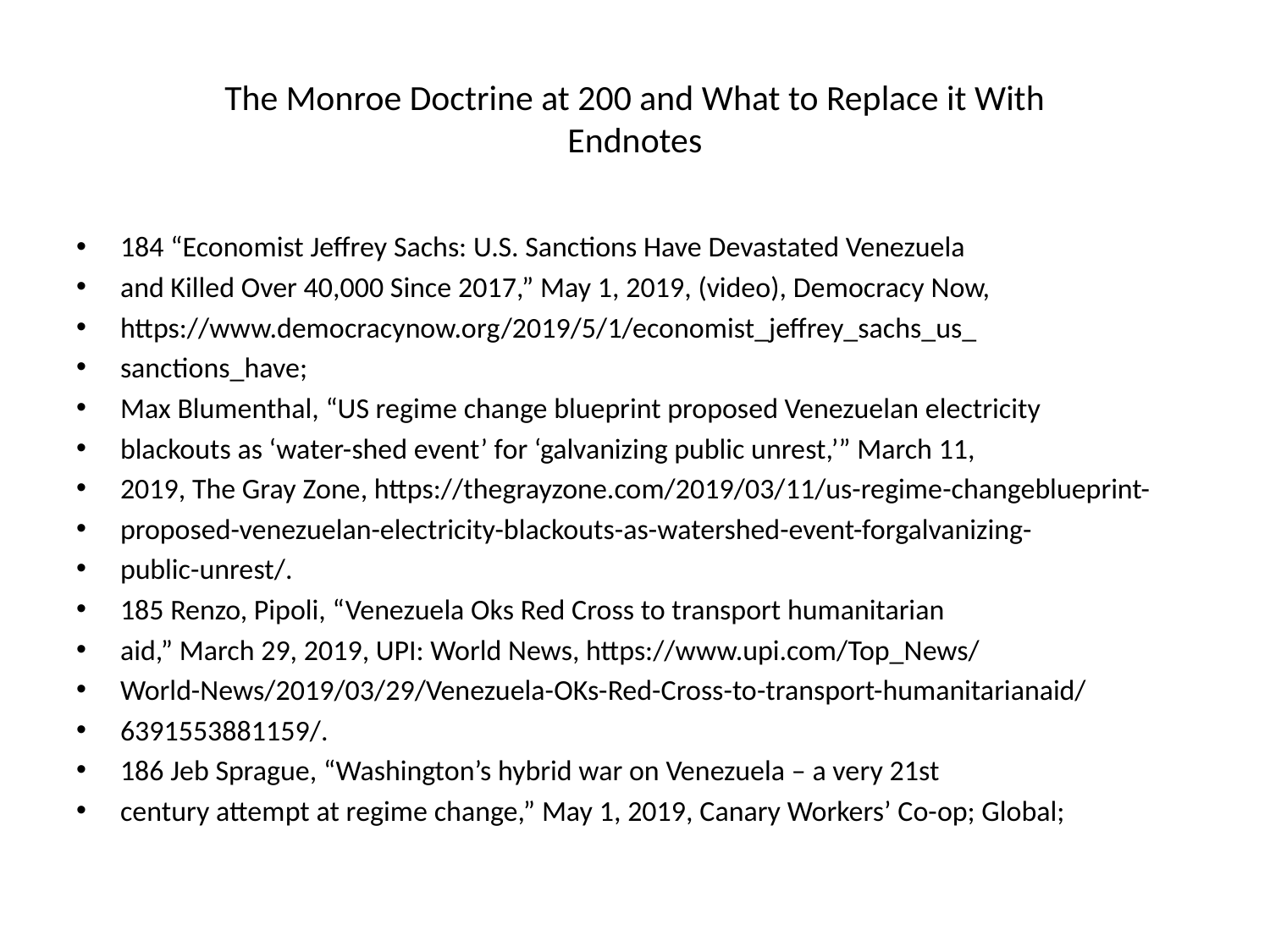

# The Monroe Doctrine at 200 and What to Replace it With Endnotes
184 “Economist Jeffrey Sachs: U.S. Sanctions Have Devastated Venezuela
and Killed Over 40,000 Since 2017,” May 1, 2019, (video), Democracy Now,
https://www.democracynow.org/2019/5/1/economist_jeffrey_sachs_us_
sanctions_have;
Max Blumenthal, “US regime change blueprint proposed Venezuelan electricity
blackouts as ‘water-shed event’ for ‘galvanizing public unrest,’” March 11,
2019, The Gray Zone, https://thegrayzone.com/2019/03/11/us-regime-changeblueprint-
proposed-venezuelan-electricity-blackouts-as-watershed-event-forgalvanizing-
public-unrest/.
185 Renzo, Pipoli, “Venezuela Oks Red Cross to transport humanitarian
aid,” March 29, 2019, UPI: World News, https://www.upi.com/Top_News/
World-News/2019/03/29/Venezuela-OKs-Red-Cross-to-transport-humanitarianaid/
6391553881159/.
186 Jeb Sprague, “Washington’s hybrid war on Venezuela – a very 21st
century attempt at regime change,” May 1, 2019, Canary Workers’ Co-op; Global;